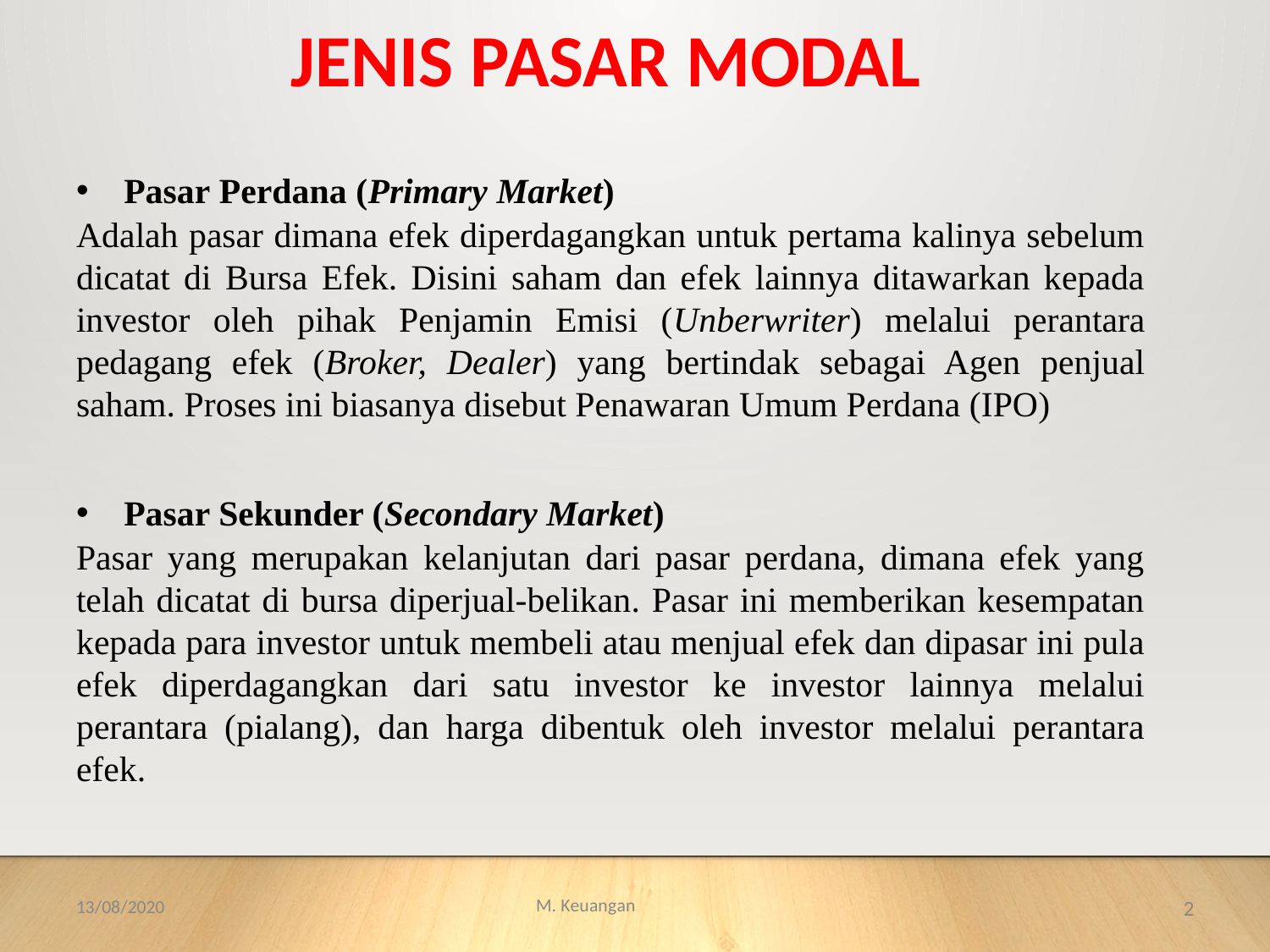

JENIS PASAR MODAL
Pasar Perdana (Primary Market)
Adalah pasar dimana efek diperdagangkan untuk pertama kalinya sebelum dicatat di Bursa Efek. Disini saham dan efek lainnya ditawarkan kepada investor oleh pihak Penjamin Emisi (Unberwriter) melalui perantara pedagang efek (Broker, Dealer) yang bertindak sebagai Agen penjual saham. Proses ini biasanya disebut Penawaran Umum Perdana (IPO)

Pasar Sekunder (Secondary Market)
Pasar yang merupakan kelanjutan dari pasar perdana, dimana efek yang telah dicatat di bursa diperjual-belikan. Pasar ini memberikan kesempatan kepada para investor untuk membeli atau menjual efek dan dipasar ini pula efek diperdagangkan dari satu investor ke investor lainnya melalui perantara (pialang), dan harga dibentuk oleh investor melalui perantara efek.

2
M. Keuangan
13/08/2020